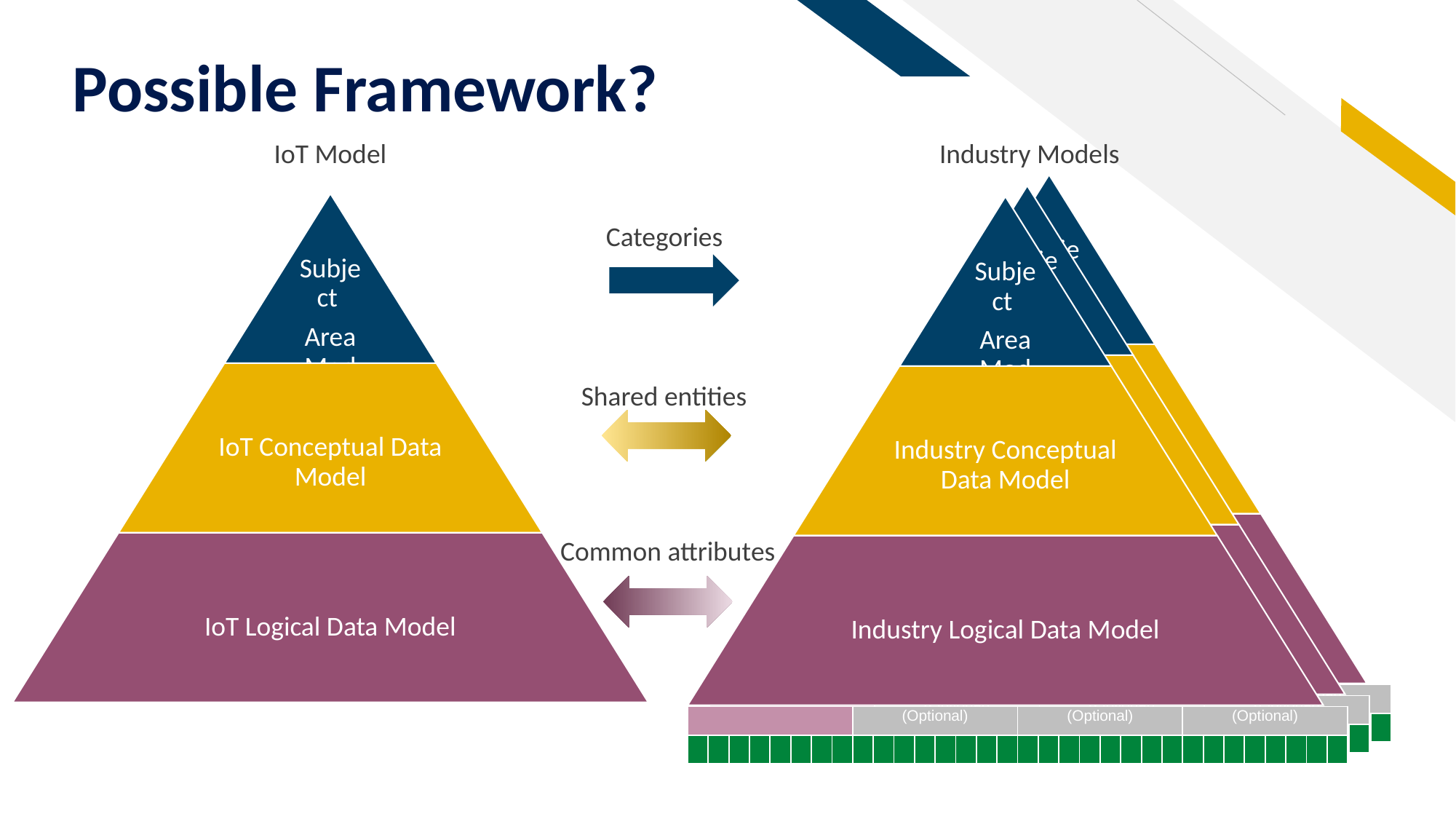

# Possible Framework?
IoT Model
Industry Models
Subject
Area Model
Industry Conceptual Data Model
Industry Logical Data Model
Subject
Area Model
Industry Conceptual Data Model
Industry Logical Data Model
Subject
Area Model
IoT Conceptual Data Model
IoT Logical Data Model
Subject
Area Model
Industry Conceptual Data Model
Industry Logical Data Model
Categories

Shared entities

Common attributes

|  |  |  |  |  |  |  |  | (Optional) |  |  |  |  |  |  |  | (Optional) |  |  |  |  |  |  |  | (Optional) |  |  |  |  |  |  |  |
| --- | --- | --- | --- | --- | --- | --- | --- | --- | --- | --- | --- | --- | --- | --- | --- | --- | --- | --- | --- | --- | --- | --- | --- | --- | --- | --- | --- | --- | --- | --- | --- |
|  |  |  |  |  |  |  |  |  |  |  |  |  |  |  |  |  |  |  |  |  |  |  |  |  |  |  |  |  |  |  |  |
|  |  |  |  |  |  |  |  | (Optional) |  |  |  |  |  |  |  | (Optional) |  |  |  |  |  |  |  | (Optional) |  |  |  |  |  |  |  |
| --- | --- | --- | --- | --- | --- | --- | --- | --- | --- | --- | --- | --- | --- | --- | --- | --- | --- | --- | --- | --- | --- | --- | --- | --- | --- | --- | --- | --- | --- | --- | --- |
|  |  |  |  |  |  |  |  |  |  |  |  |  |  |  |  |  |  |  |  |  |  |  |  |  |  |  |  |  |  |  |  |
|  |  |  |  |  |  |  |  | (Optional) |  |  |  |  |  |  |  | (Optional) |  |  |  |  |  |  |  | (Optional) |  |  |  |  |  |  |  |
| --- | --- | --- | --- | --- | --- | --- | --- | --- | --- | --- | --- | --- | --- | --- | --- | --- | --- | --- | --- | --- | --- | --- | --- | --- | --- | --- | --- | --- | --- | --- | --- |
|  |  |  |  |  |  |  |  |  |  |  |  |  |  |  |  |  |  |  |  |  |  |  |  |  |  |  |  |  |  |  |  |